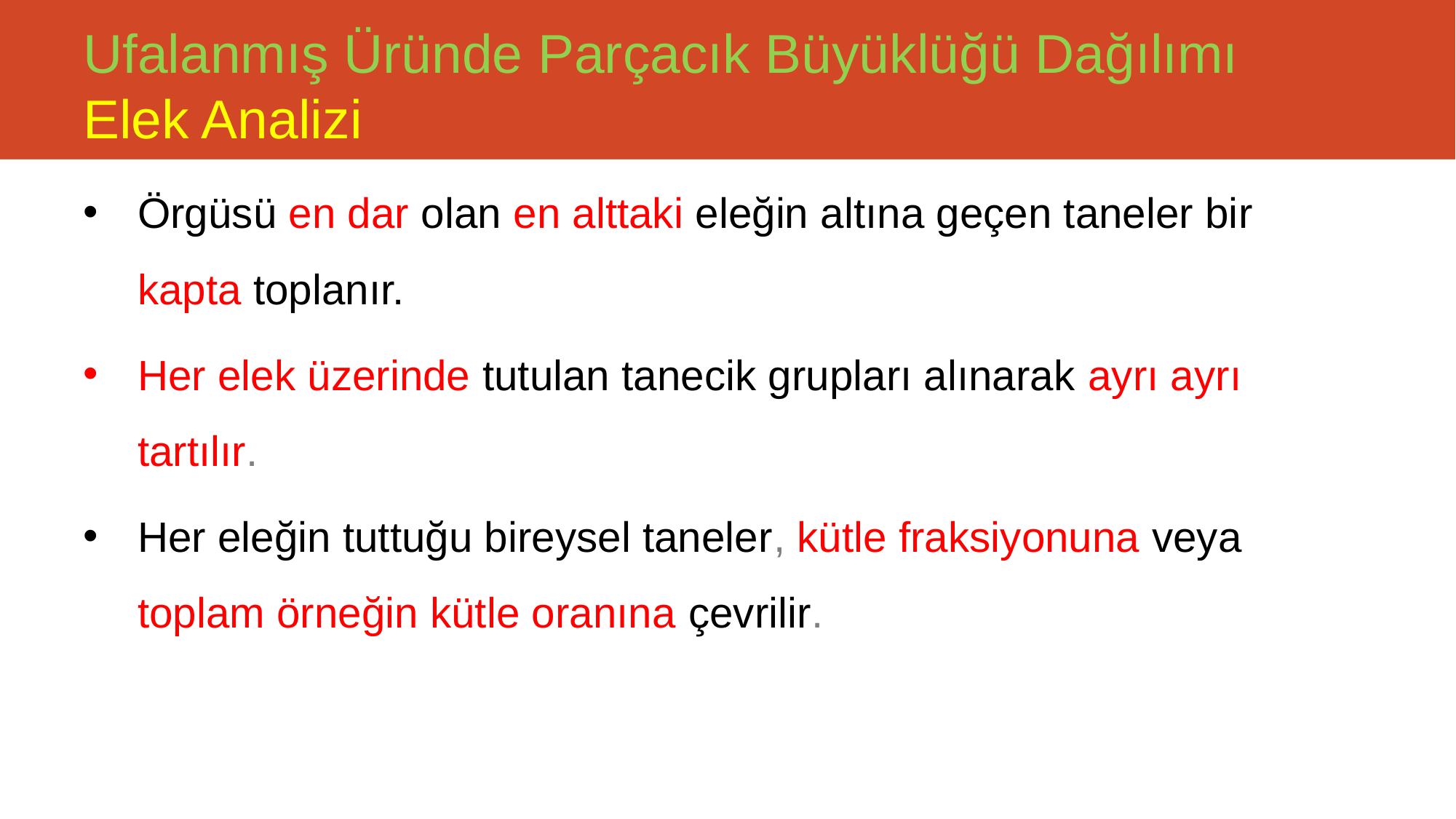

# Ufalanmış Üründe Parçacık Büyüklüğü Dağılımı Elek Analizi
Örgüsü en dar olan en alttaki eleğin altına geçen taneler bir kapta toplanır.
Her elek üzerinde tutulan tanecik grupları alınarak ayrı ayrı tartılır.
Her eleğin tuttuğu bireysel taneler, kütle fraksiyonuna veya toplam örneğin kütle oranına çevrilir.